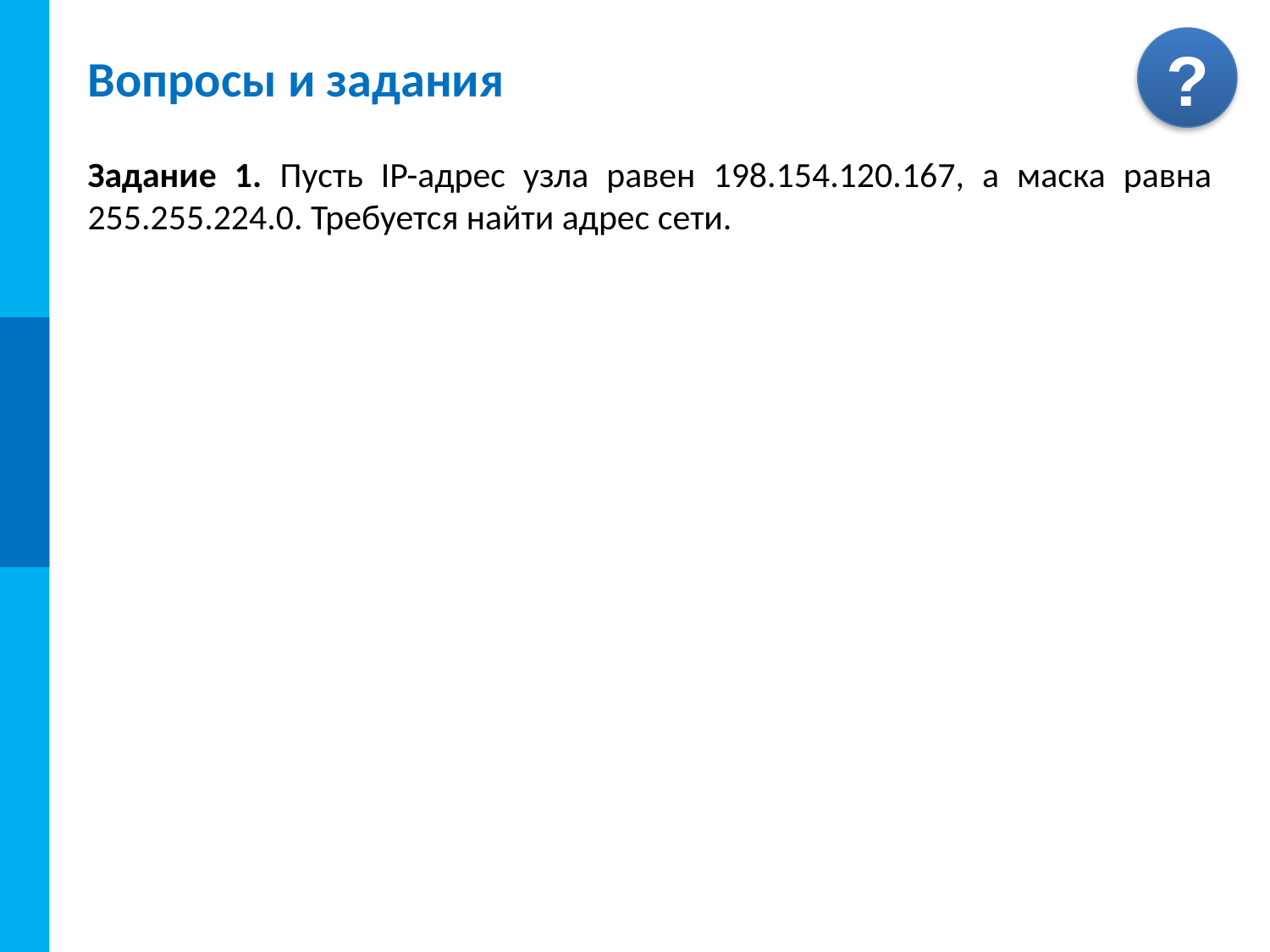

# Вопросы и задания
Задание 1. Пусть IP-адрес узла равен 198.154.120.167, а маска равна 255.255.224.0. Требуется найти адрес сети.